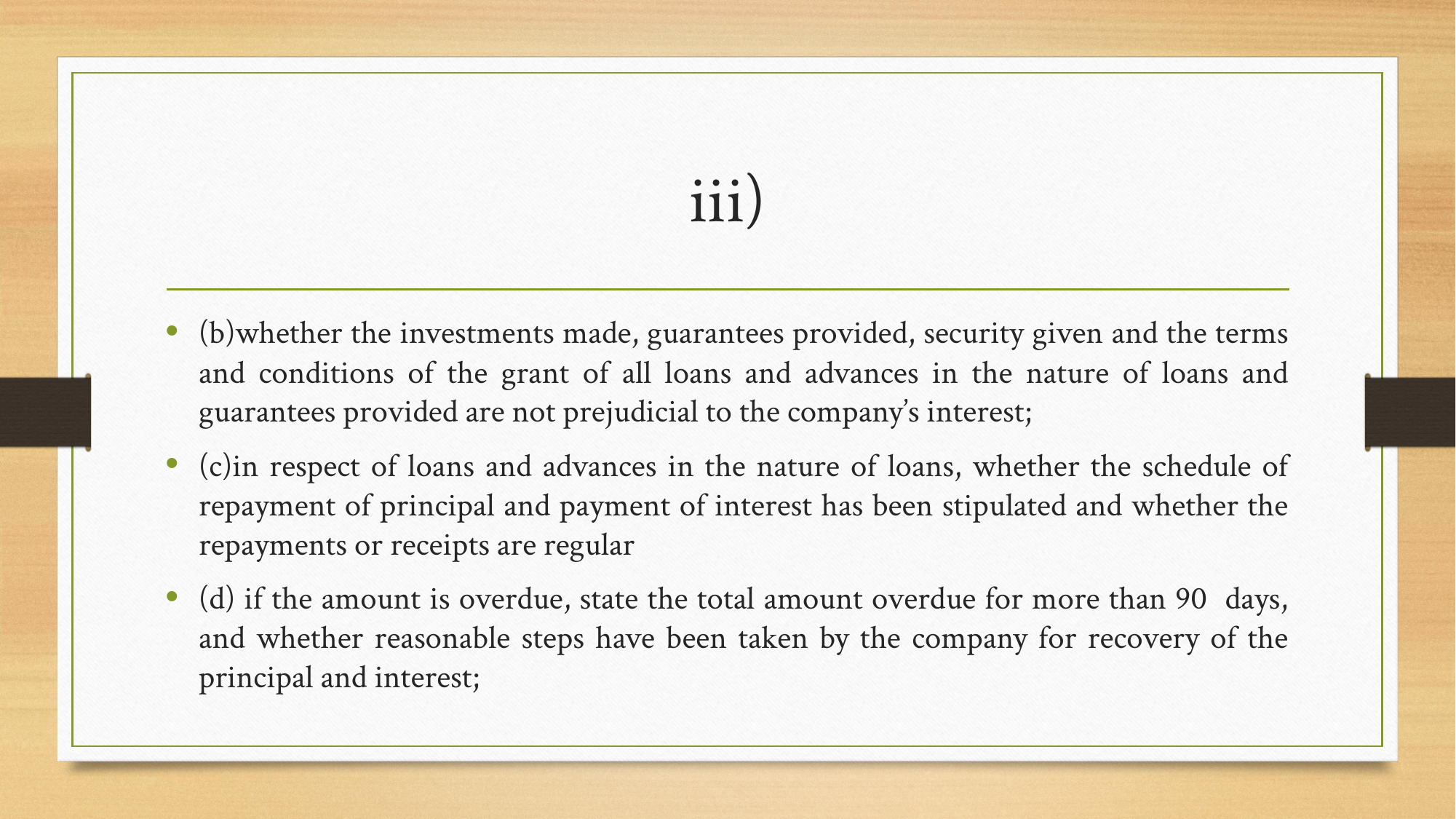

# iii)
(b)whether the investments made, guarantees provided, security given and the terms and conditions of the grant of all loans and advances in the nature of loans and guarantees provided are not prejudicial to the company’s interest;
(c)in respect of loans and advances in the nature of loans, whether the schedule of repayment of principal and payment of interest has been stipulated and whether the repayments or receipts are regular
(d) if the amount is overdue, state the total amount overdue for more than 90  days, and whether reasonable steps have been taken by the company for recovery of the principal and interest;